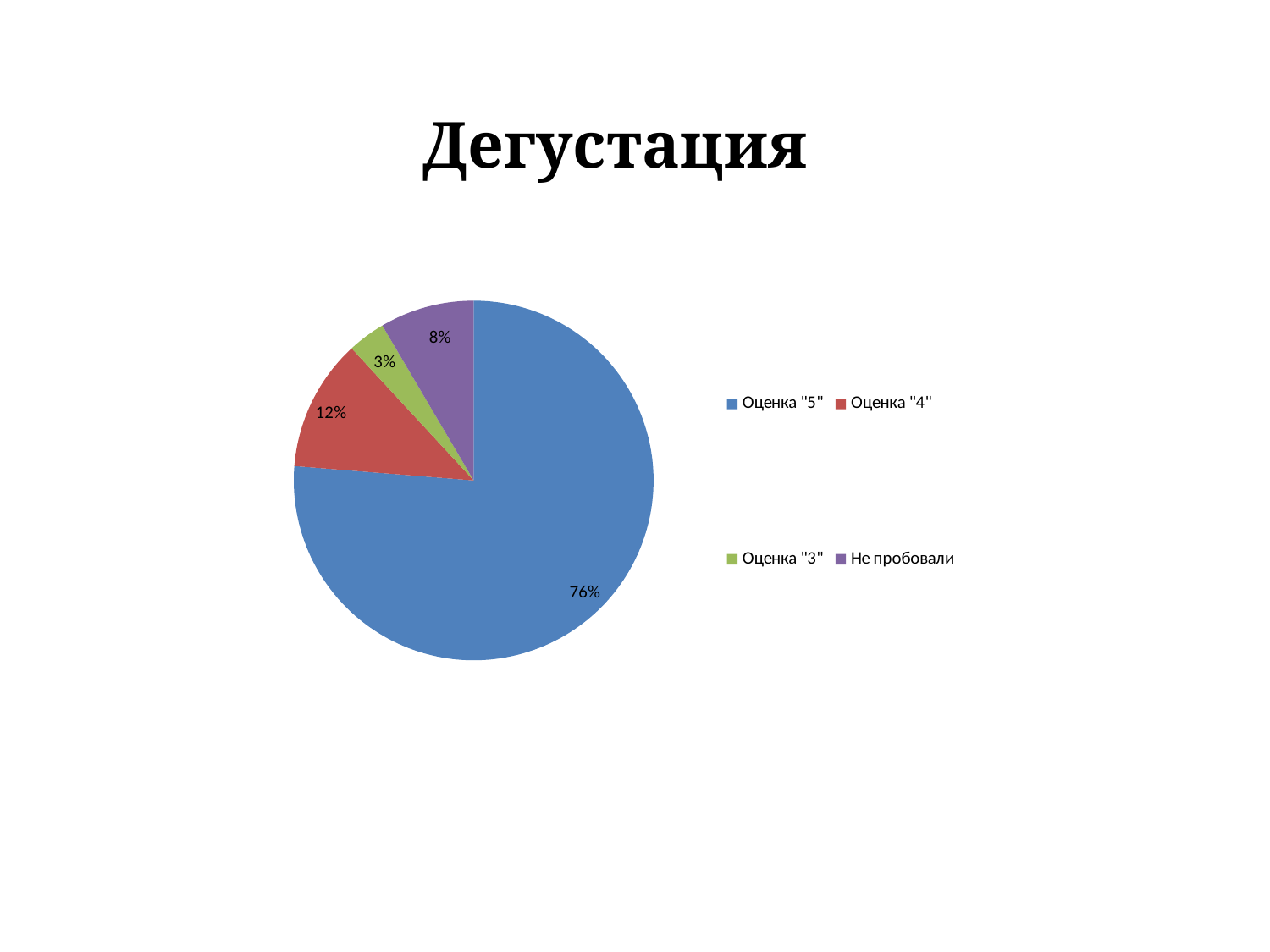

Дегустация

### Chart

| Category | Дегустация |
|---|---|
| Оценка "5" | 0.45 |
| Оценка "4" | 0.07000000000000002 |
| Оценка "3" | 0.02000000000000001 |
| Не пробовали  | 0.05 |